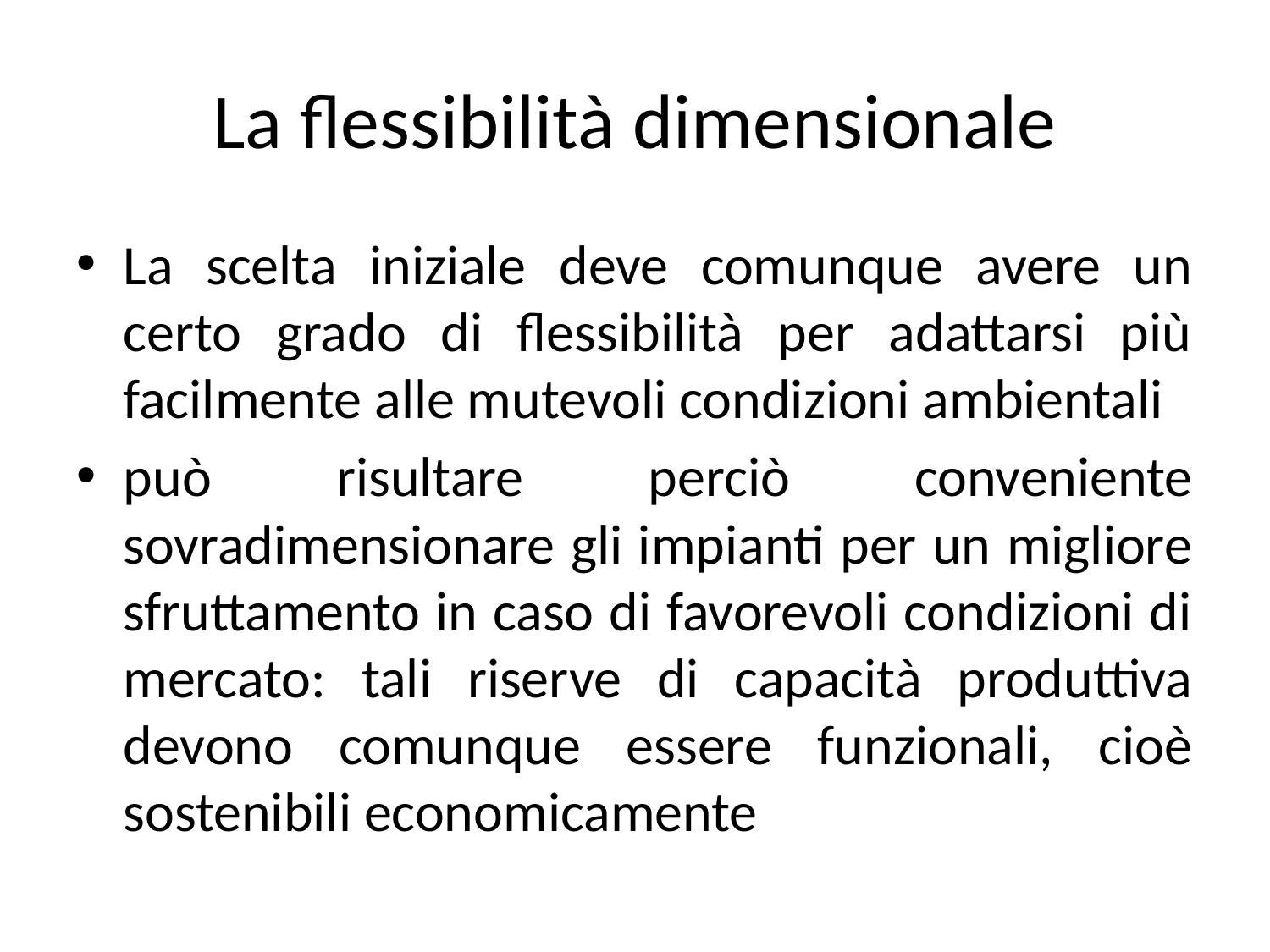

# La flessibilità dimensionale
La scelta iniziale deve comunque avere un certo grado di flessibilità per adattarsi più facilmente alle mutevoli condizioni ambientali
può risultare perciò conveniente sovradimensionare gli impianti per un migliore sfruttamento in caso di favorevoli condizioni di mercato: tali riserve di capacità produttiva devono comunque essere funzionali, cioè sostenibili economicamente